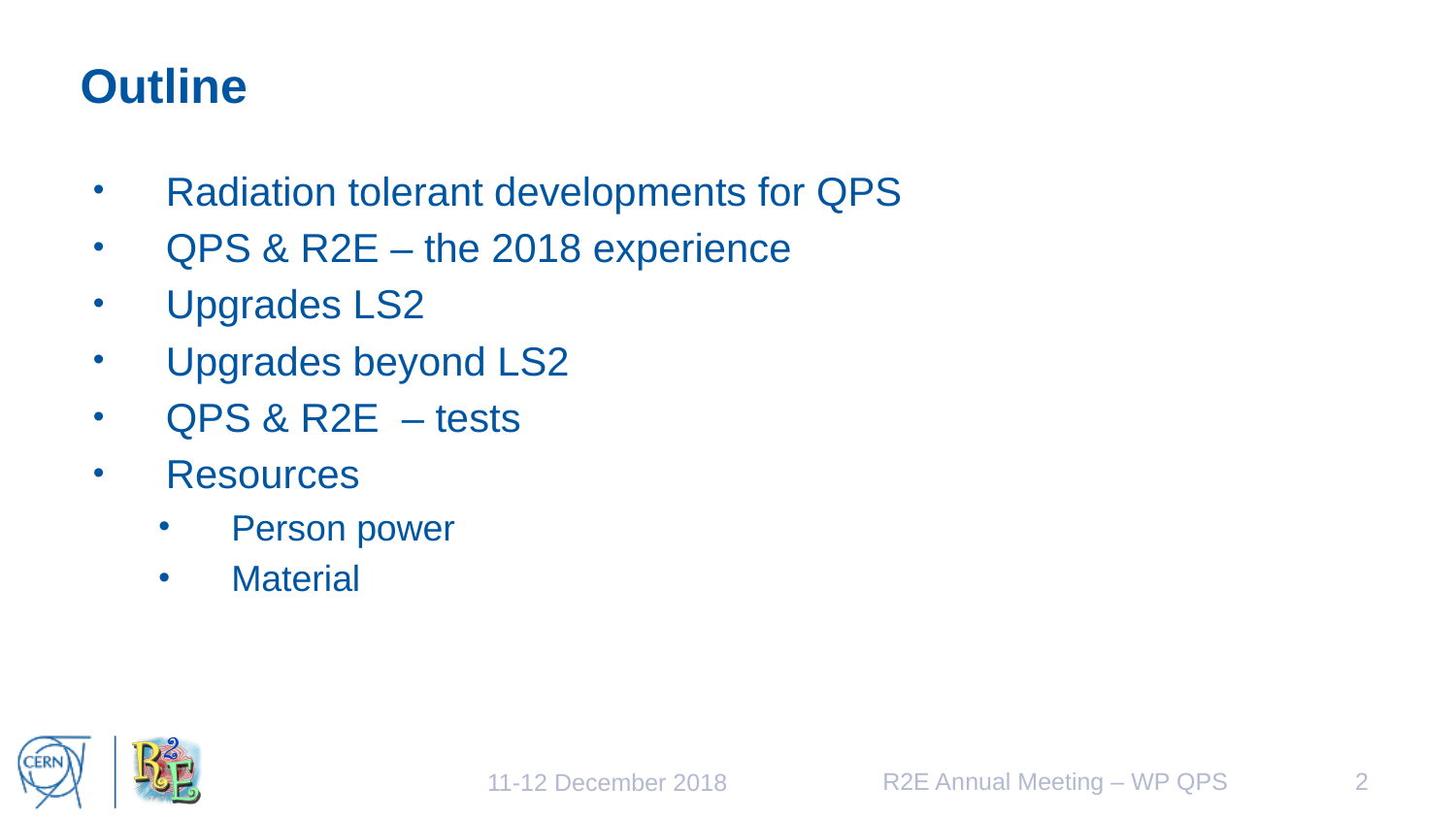

# Outline
Radiation tolerant developments for QPS
QPS & R2E – the 2018 experience
Upgrades LS2
Upgrades beyond LS2
QPS & R2E  – tests
Resources
Person power
Material
R2E Annual Meeting – WP QPS
2
11-12 December 2018